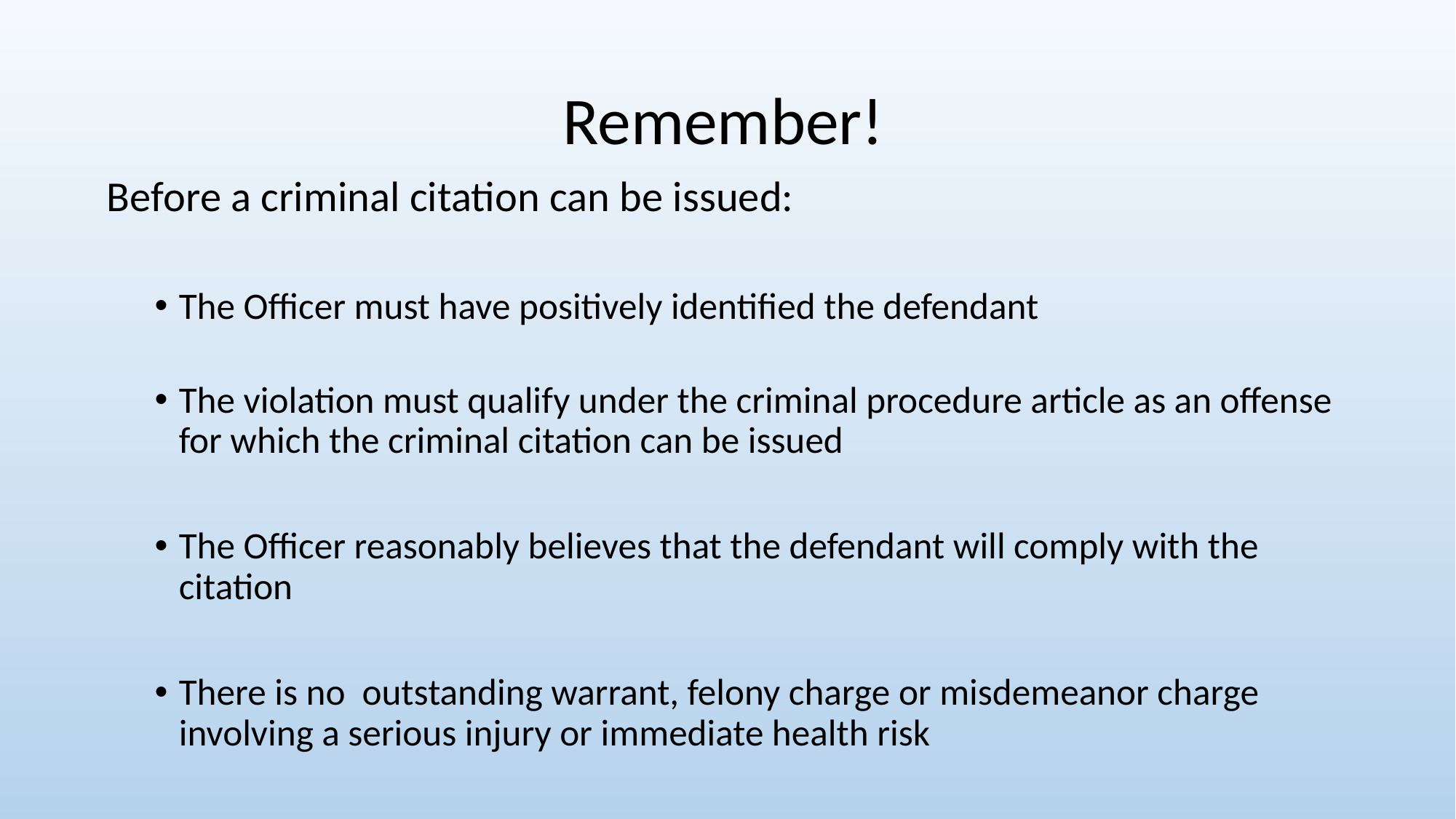

# Remember!
Before a criminal citation can be issued:

The Officer must have positively identified the defendant

The violation must qualify under the criminal procedure article as an offense for which the criminal citation can be issued

The Officer reasonably believes that the defendant will comply with the citation

There is no  outstanding warrant, felony charge or misdemeanor charge involving a serious injury or immediate health risk